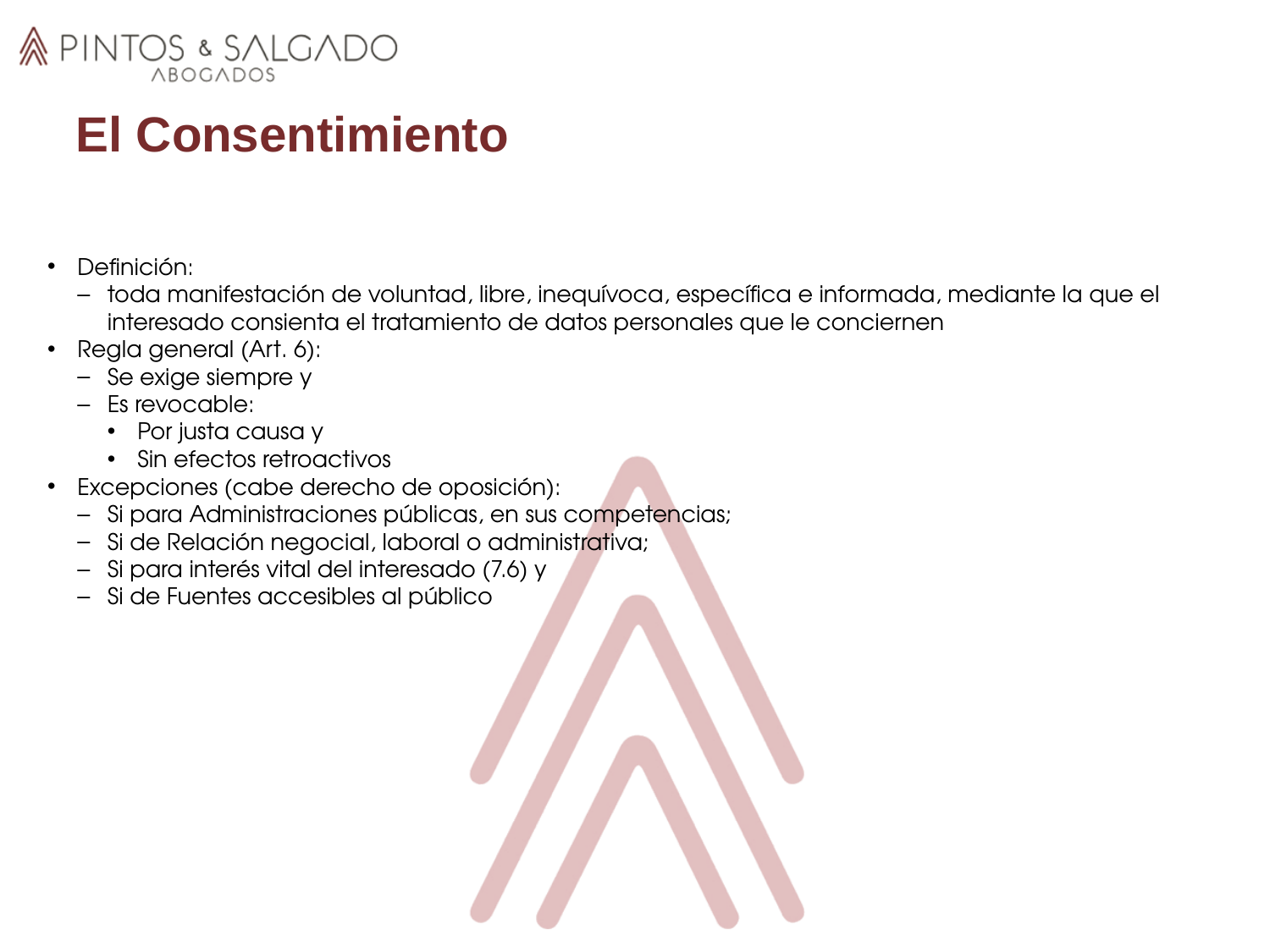

El Consentimiento
Definición:
toda manifestación de voluntad, libre, inequívoca, específica e informada, mediante la que el interesado consienta el tratamiento de datos personales que le conciernen
Regla general (Art. 6):
Se exige siempre y
Es revocable:
Por justa causa y
Sin efectos retroactivos
Excepciones (cabe derecho de oposición):
Si para Administraciones públicas, en sus competencias;
Si de Relación negocial, laboral o administrativa;
Si para interés vital del interesado (7.6) y
Si de Fuentes accesibles al público